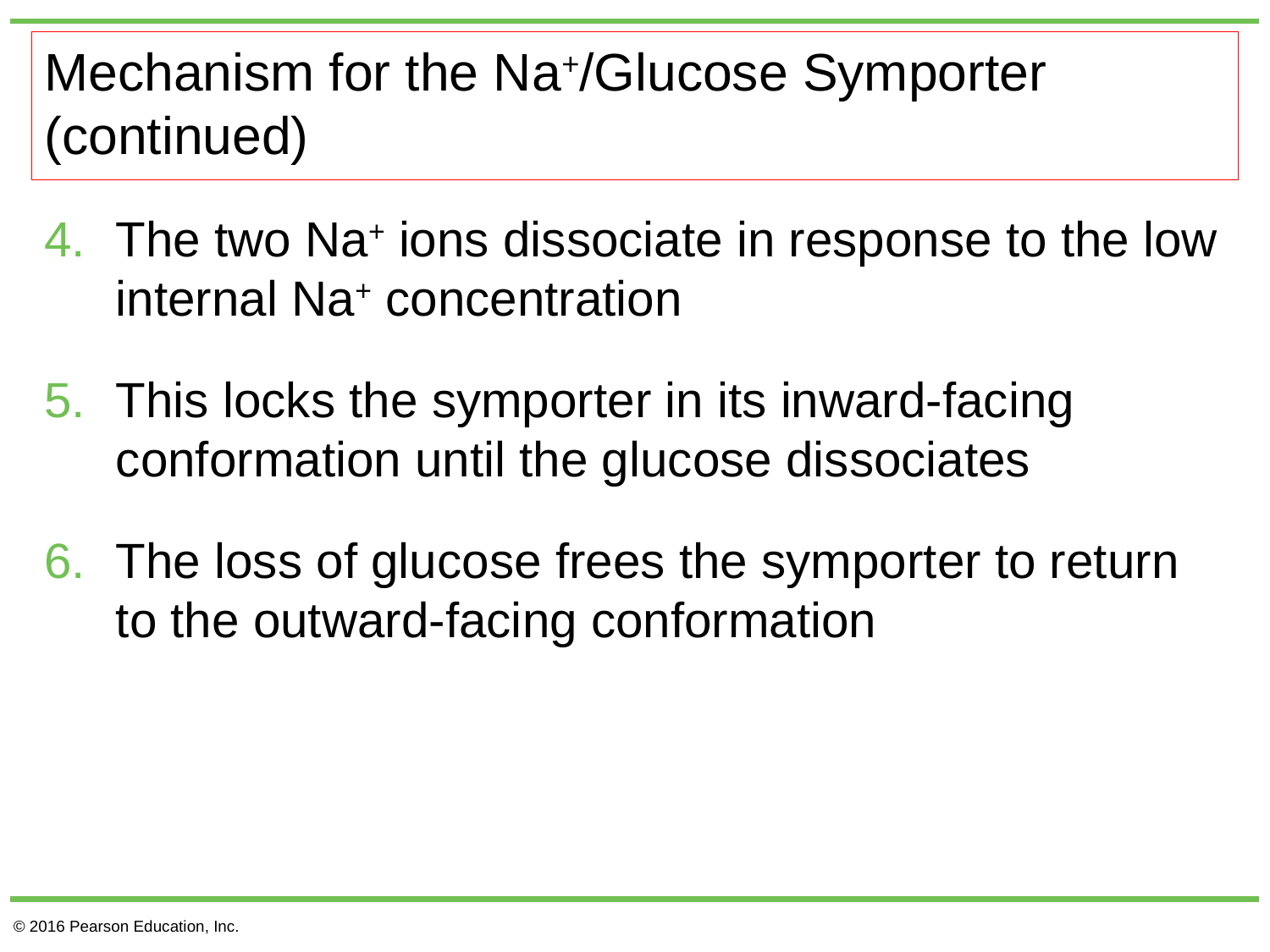

# Mechanism for the Na+/Glucose Symporter (continued)
The two Na+ ions dissociate in response to the low internal Na+ concentration
This locks the symporter in its inward-facing conformation until the glucose dissociates
The loss of glucose frees the symporter to return to the outward-facing conformation
© 2016 Pearson Education, Inc.